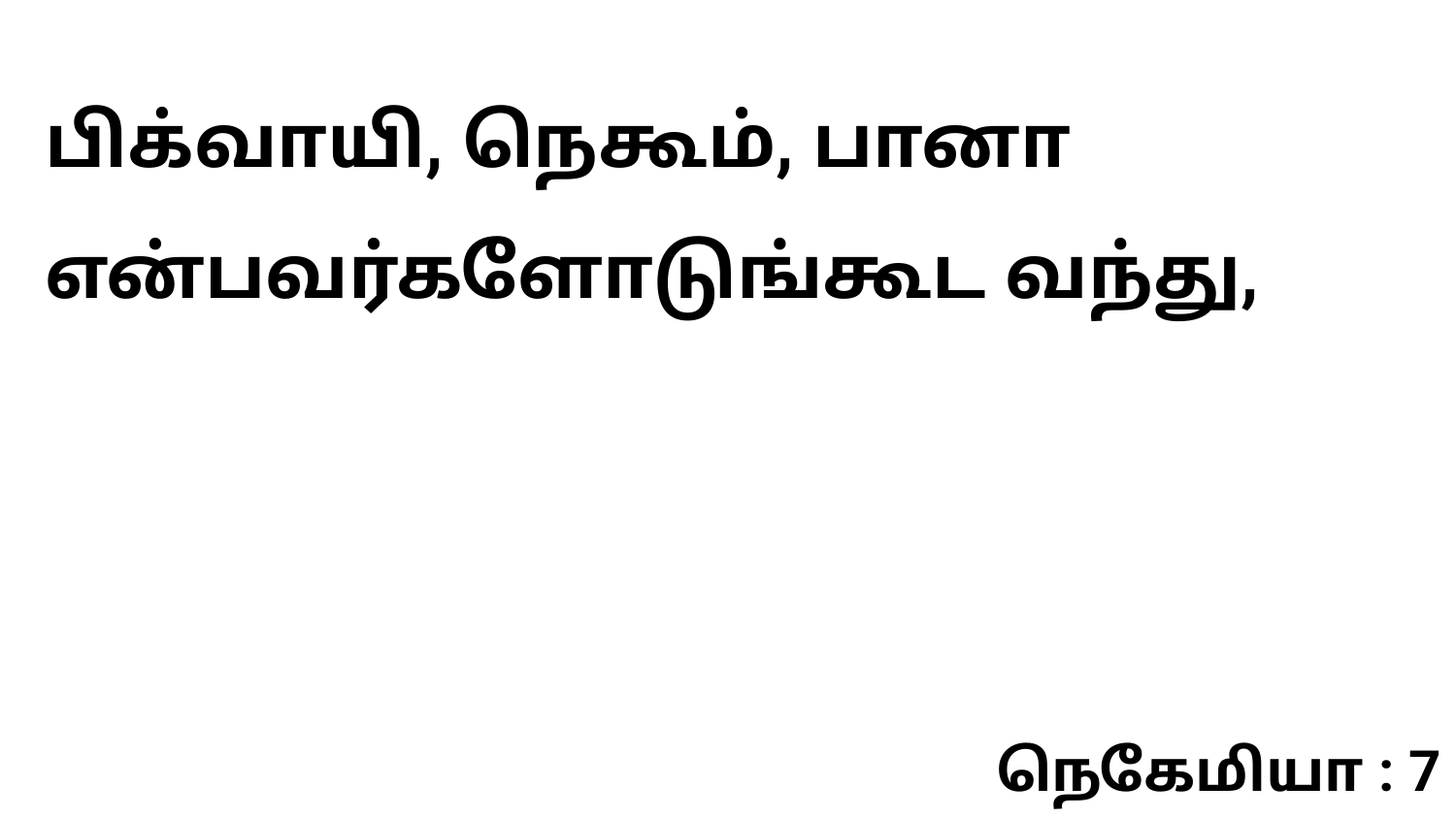

பிக்வாயி, நெகூம், பானா என்பவர்களோடுங்கூட வந்து,
நெகேமியா : 7